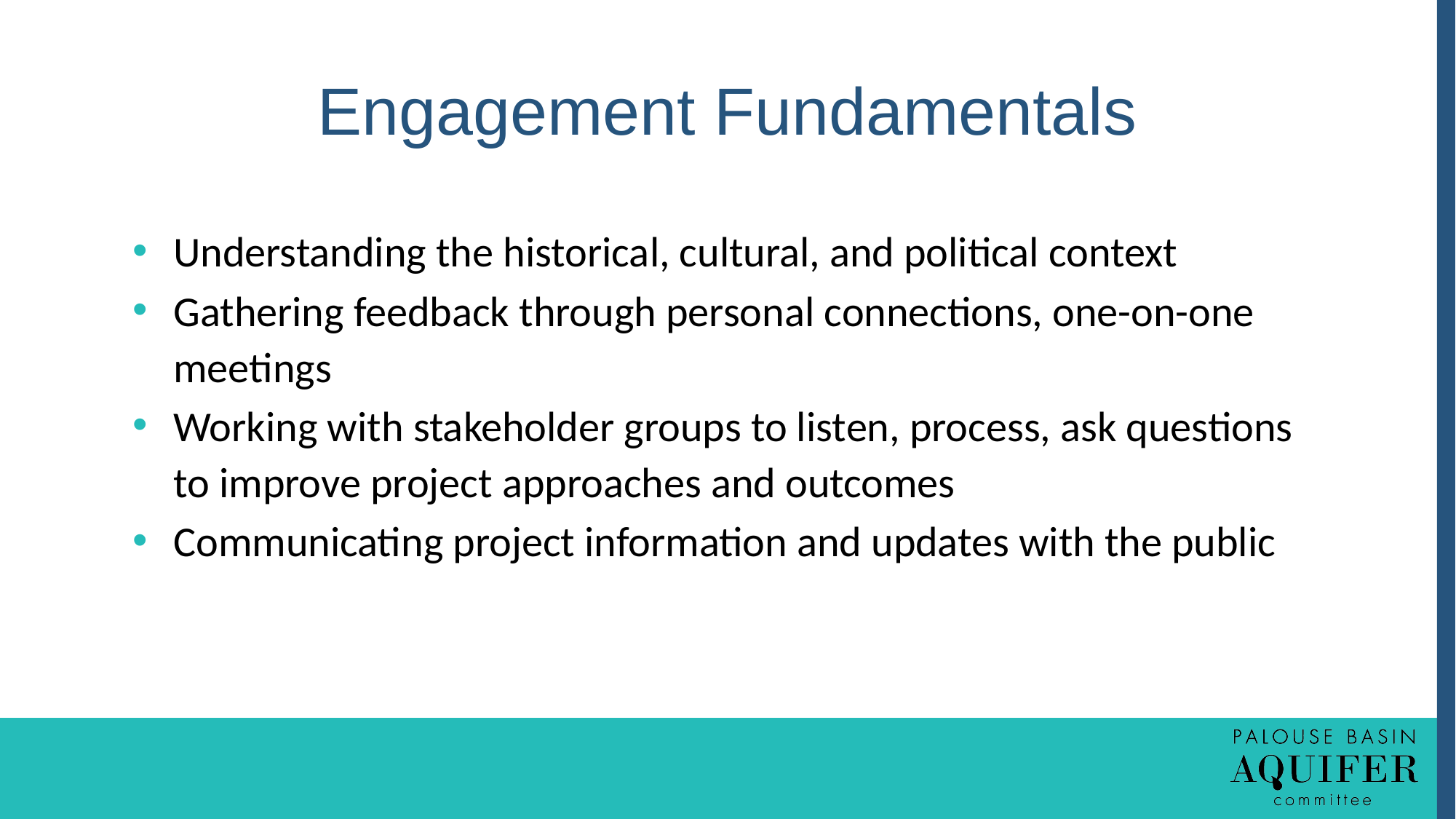

# Engagement Fundamentals
Understanding the historical, cultural, and political context
Gathering feedback through personal connections, one-on-one meetings
Working with stakeholder groups to listen, process, ask questions to improve project approaches and outcomes
Communicating project information and updates with the public